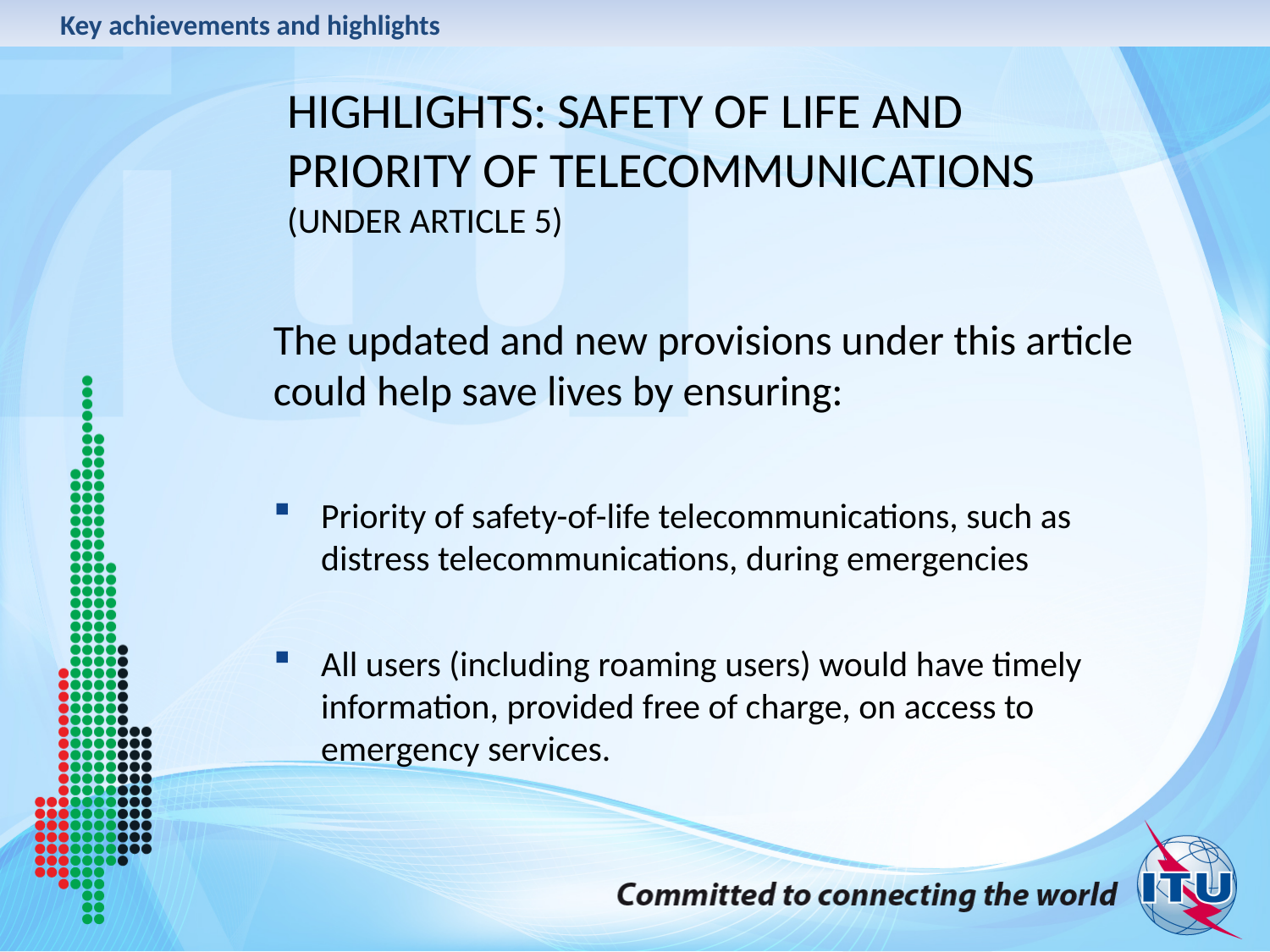

Key achievements and highlights
Highlights: safety of life and priority of telecommunications (under Article 5)

The updated and new provisions under this article could help save lives by ensuring:

Priority of safety-of-life telecommunications, such as distress telecommunications, during emergencies

All users (including roaming users) would have timely information, provided free of charge, on access to emergency services.